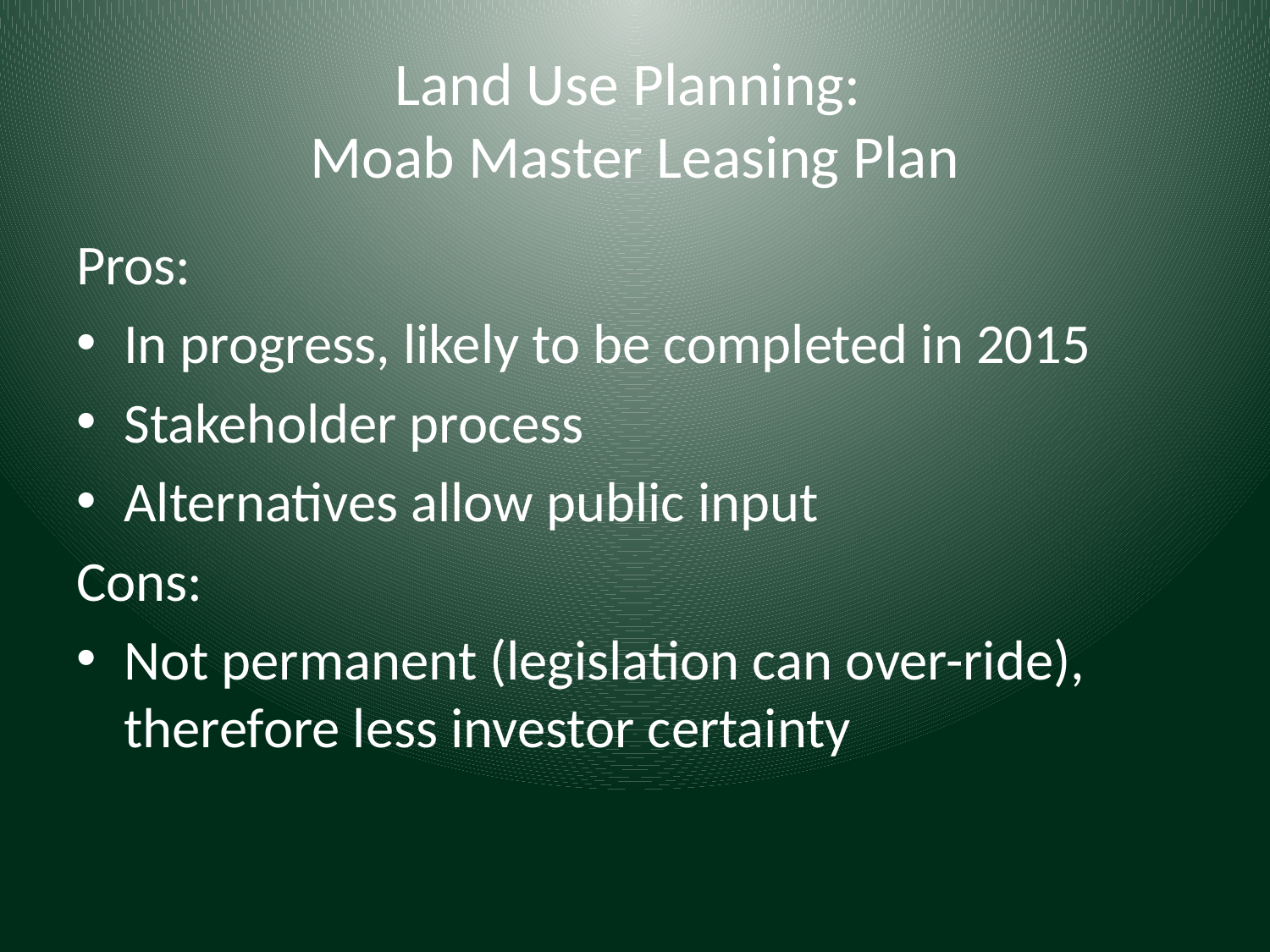

# Land Use Planning: Moab Master Leasing Plan
Pros:
In progress, likely to be completed in 2015
Stakeholder process
Alternatives allow public input
Cons:
Not permanent (legislation can over-ride), therefore less investor certainty